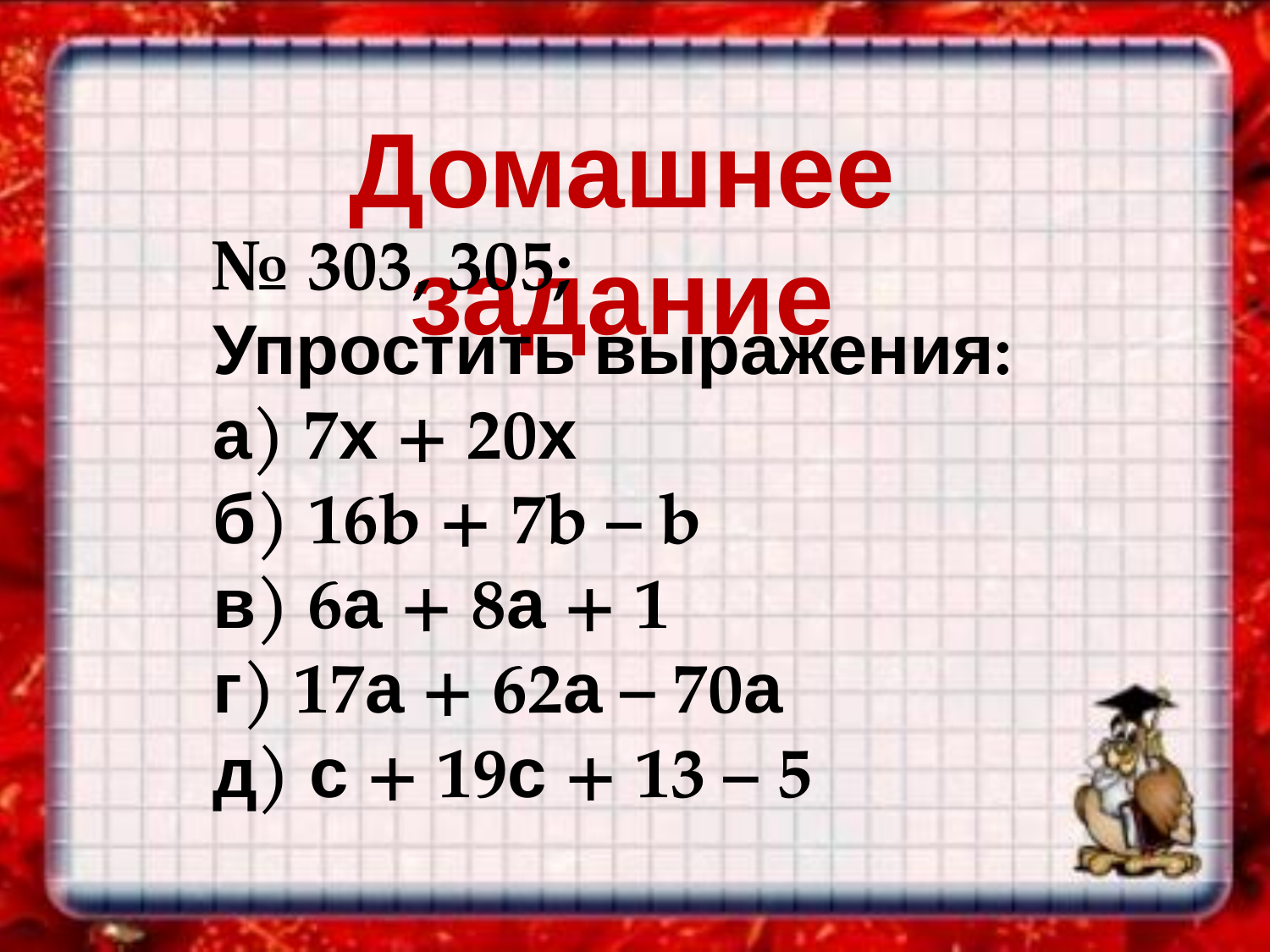

Домашнее задание
№ 303, 305;
Упростить выражения:
а) 7х + 20х
б) 16b + 7b – b
в) 6а + 8а + 1
г) 17а + 62а – 70а
д) с + 19с + 13 – 5